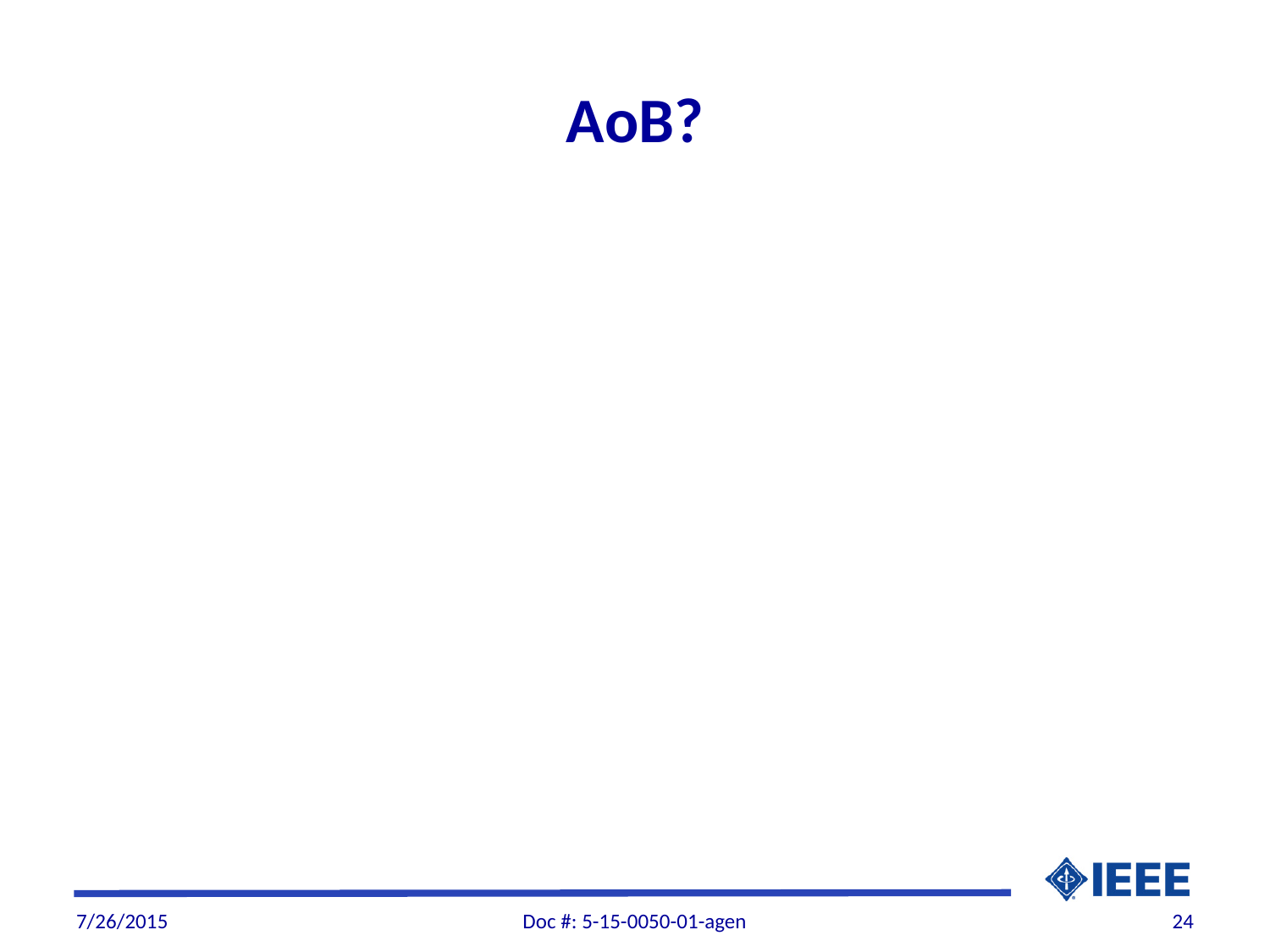

# AoB?

7/26/2015
Doc #: 5-15-0050-01-agen
24